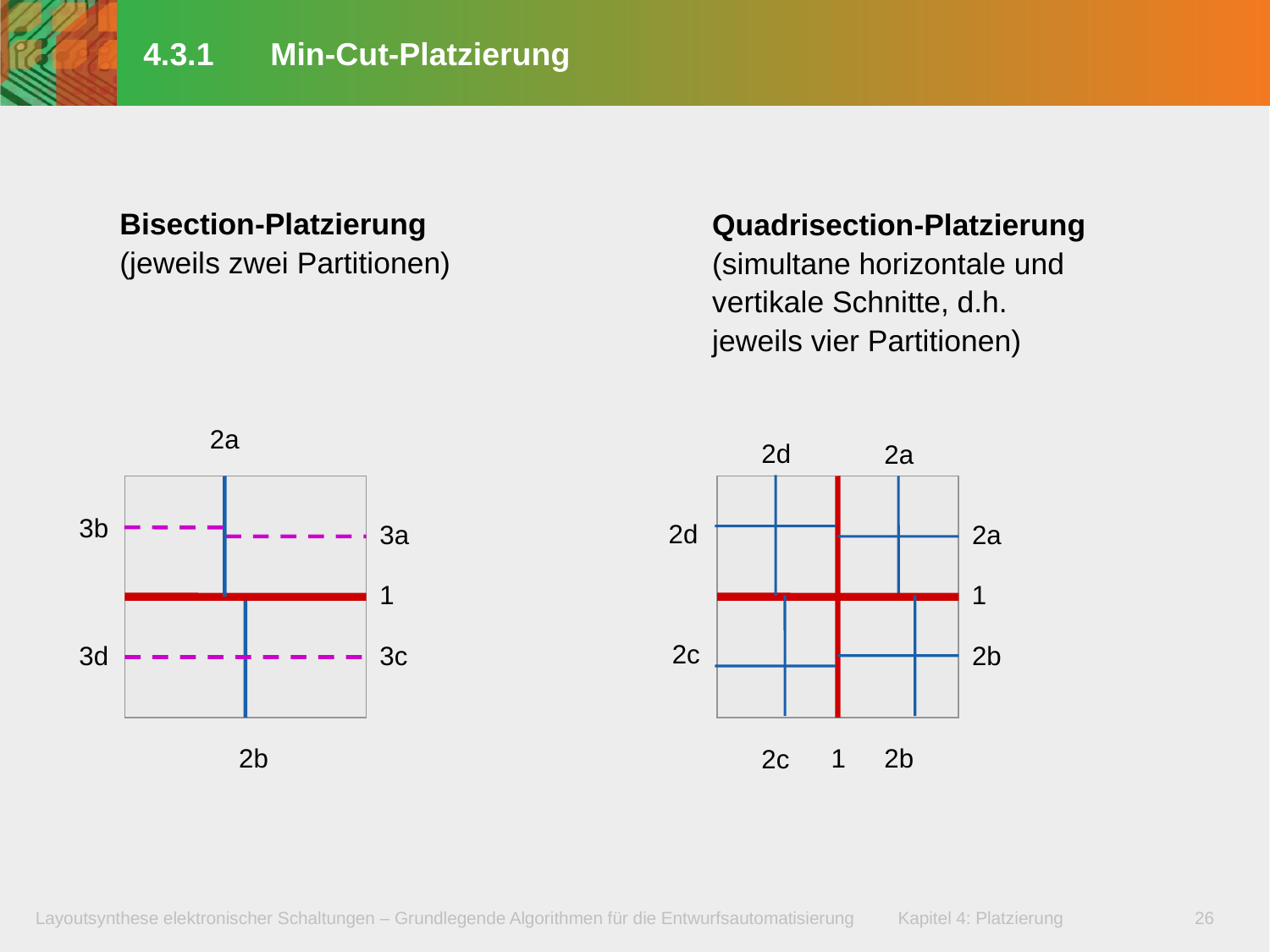

# 4.3.1	Min-Cut-Platzierung
Bisection-Platzierung
(jeweils zwei Partitionen)
Quadrisection-Platzierung
(simultane horizontale und vertikale Schnitte, d.h.
jeweils vier Partitionen)
2d
2a

2d
2a

1

2c
2b

1
2b
2c
2a

3b
3a

1

3d
3c

2b